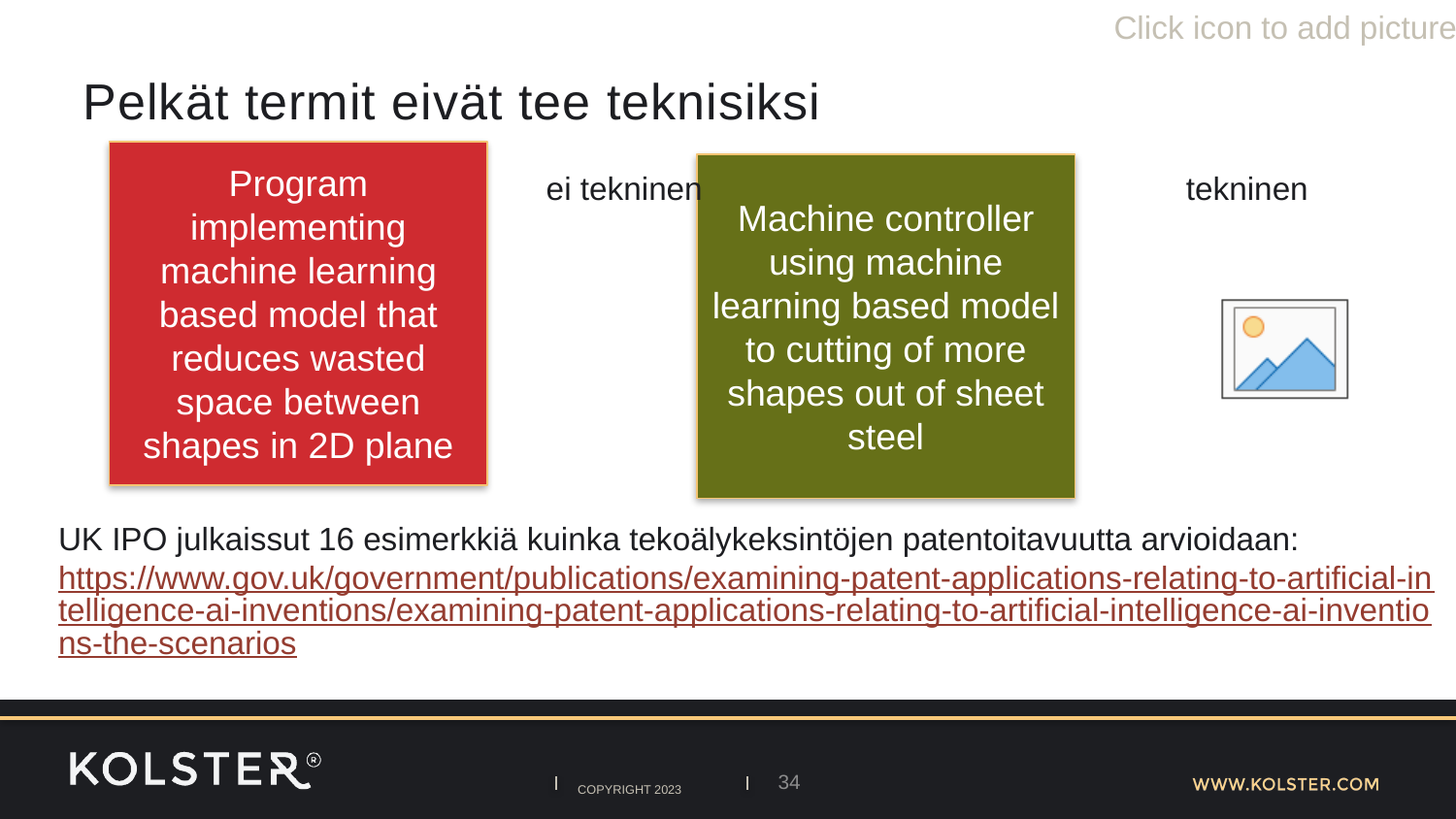

# Pelkät termit eivät tee teknisiksi
Program implementing machine learning based model that reduces wasted space between shapes in 2D plane
Machine controller using machine learning based model to cutting of more shapes out of sheet steel
                                                        ei tekninen                                                      tekninen
UK IPO julkaissut 16 esimerkkiä kuinka tekoälykeksintöjen patentoitavuutta arvioidaan:
https://www.gov.uk/government/publications/examining-patent-applications-relating-to-artificial-intelligence-ai-inventions/examining-patent-applications-relating-to-artificial-intelligence-ai-inventions-the-scenarios